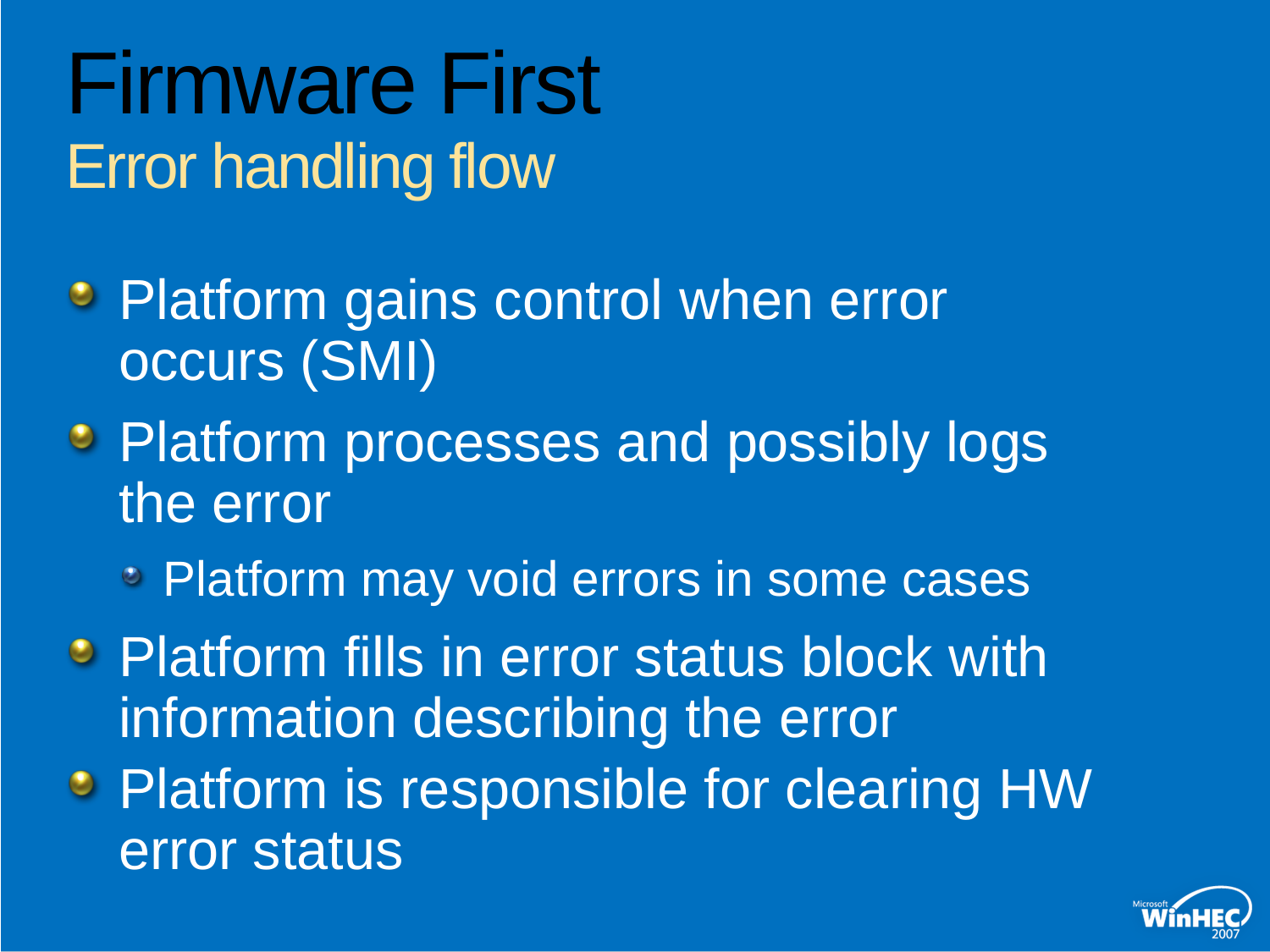

# Firmware First Error handling flow
Platform gains control when error occurs (SMI)
Platform processes and possibly logs the error
Platform may void errors in some cases
Platform fills in error status block with information describing the error
Platform is responsible for clearing HW error status